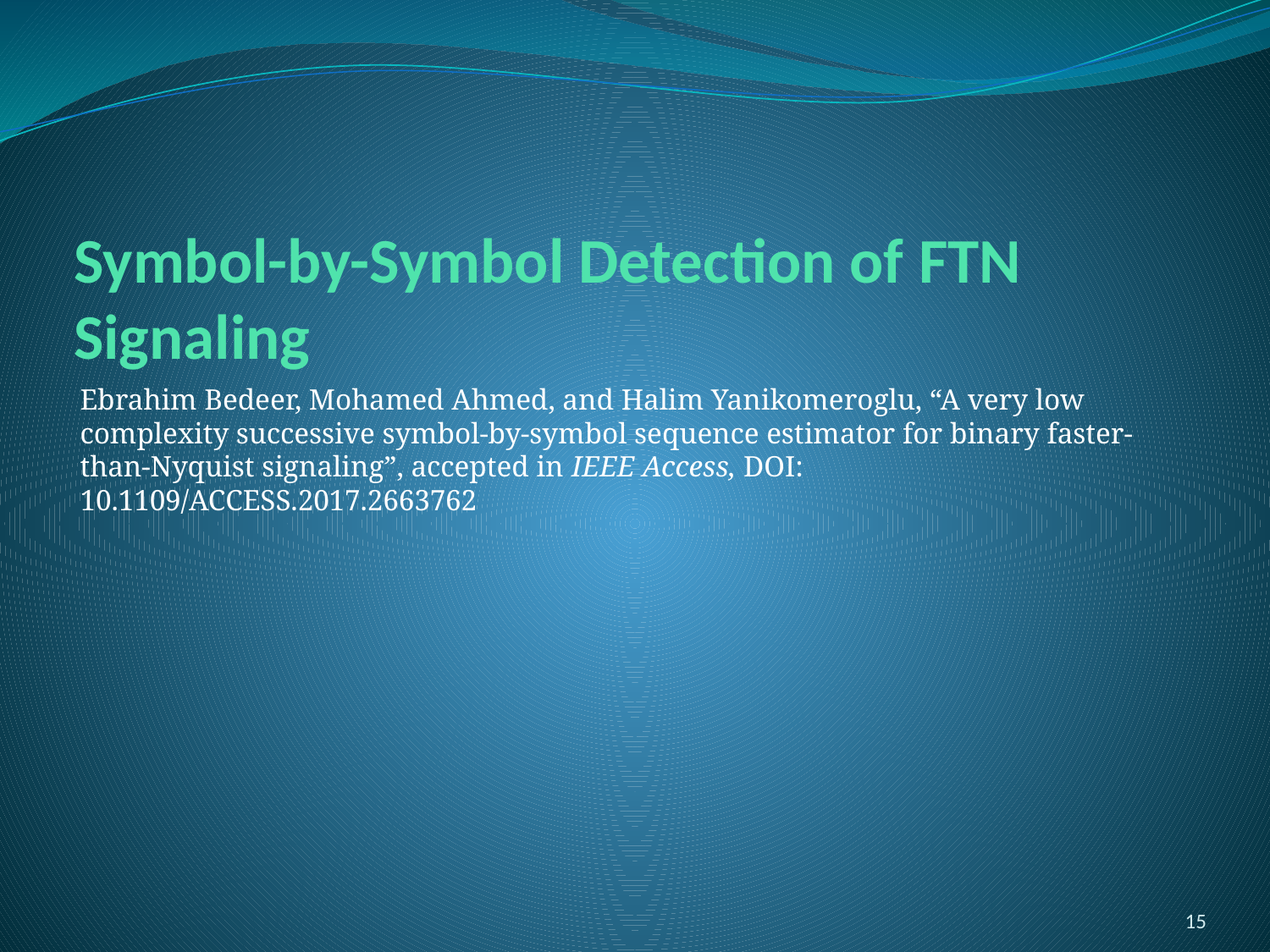

# Symbol-by-Symbol Detection of FTN Signaling
Ebrahim Bedeer, Mohamed Ahmed, and Halim Yanikomeroglu, “A very low complexity successive symbol-by-symbol sequence estimator for binary faster-than-Nyquist signaling”, accepted in IEEE Access, DOI: 10.1109/ACCESS.2017.2663762
15